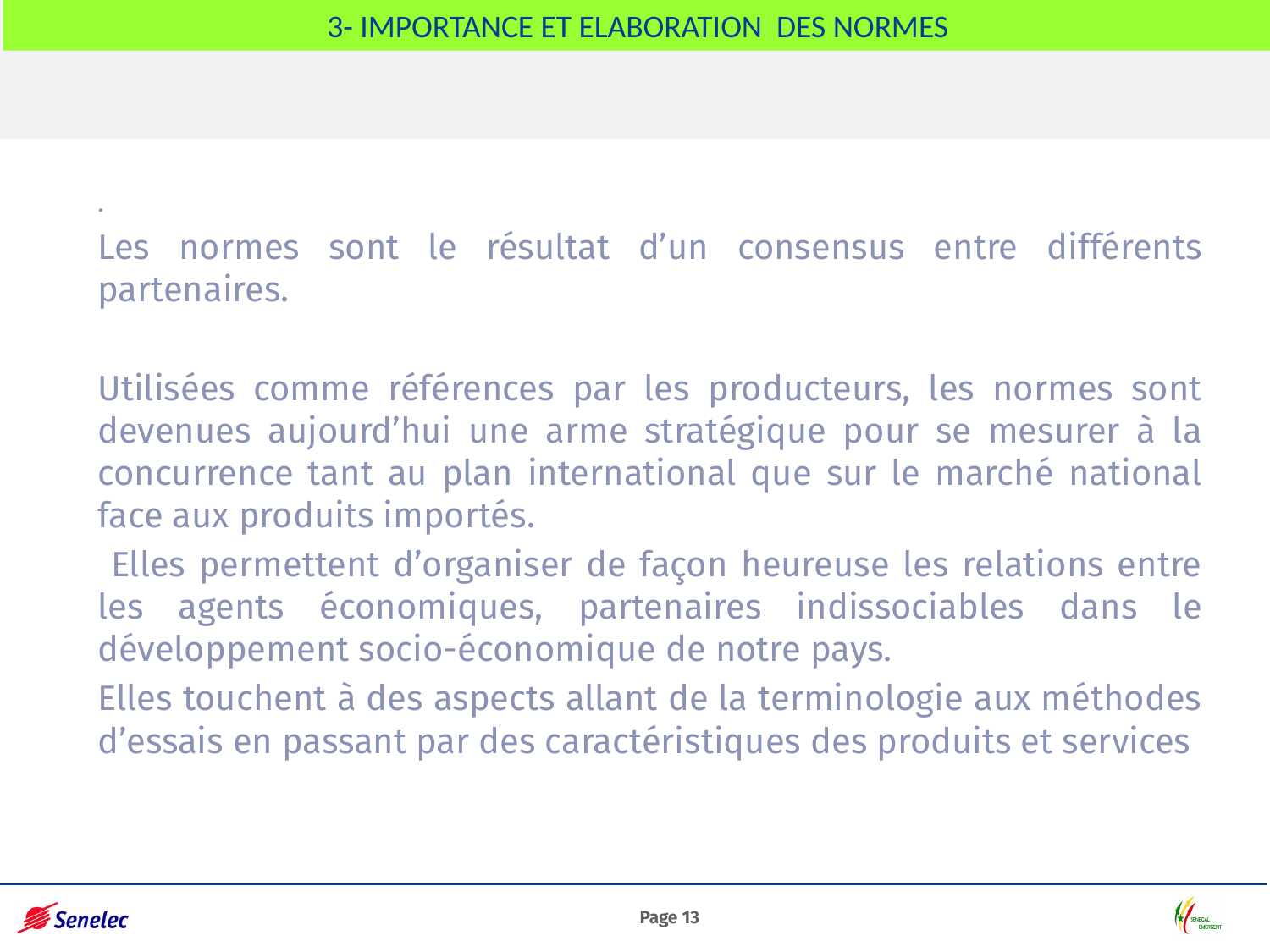

3- importance et elaboration  des normes
.
Les normes sont le résultat d’un consensus entre différents partenaires.

Utilisées comme références par les producteurs, les normes sont devenues aujourd’hui une arme stratégique pour se mesurer à la concurrence tant au plan international que sur le marché national face aux produits importés.
 Elles permettent d’organiser de façon heureuse les relations entre les agents économiques, partenaires indissociables dans le développement socio-économique de notre pays.
Elles touchent à des aspects allant de la terminologie aux méthodes d’essais en passant par des caractéristiques des produits et services